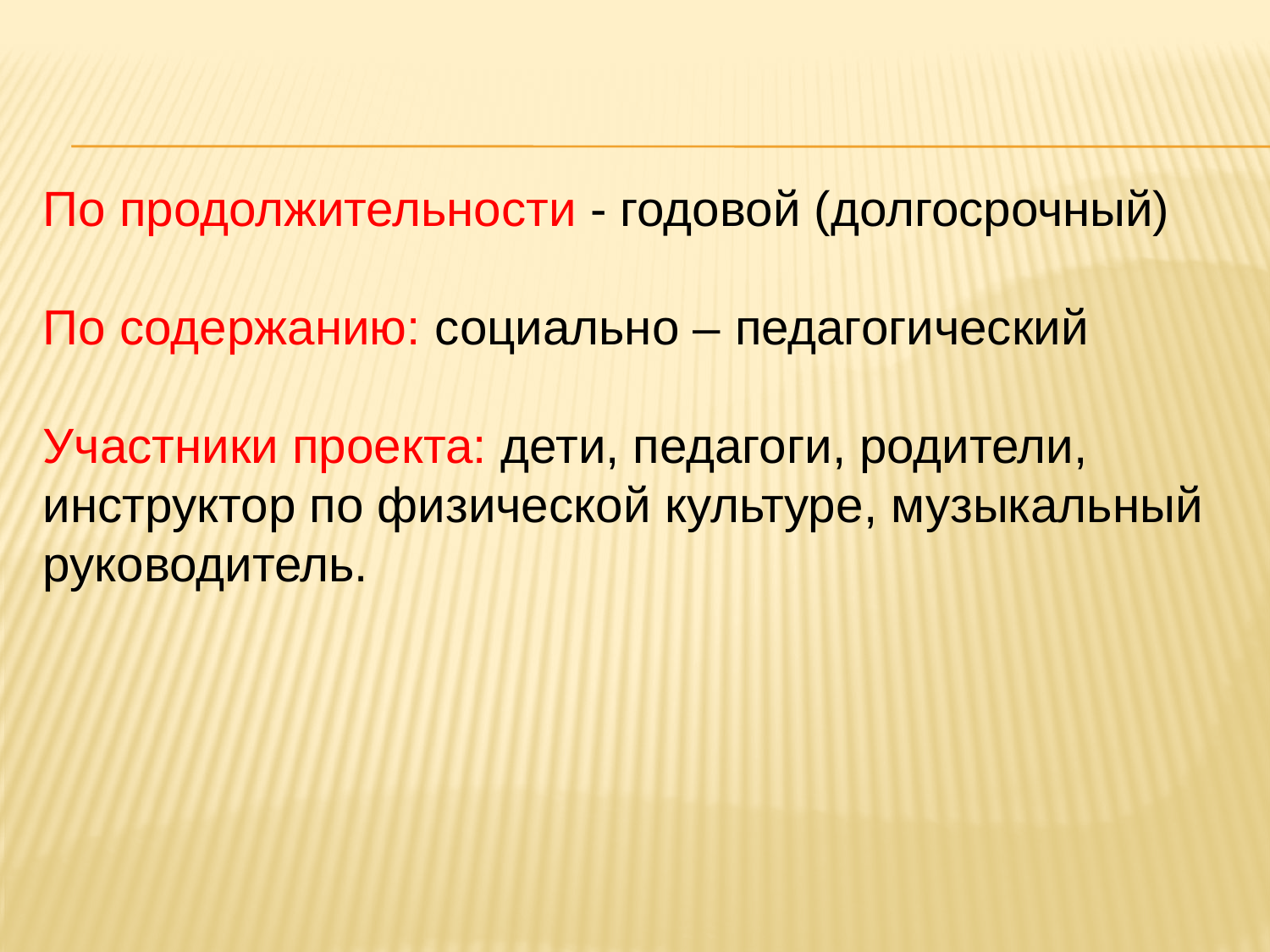

По продолжительности - годовой (долгосрочный)

По содержанию: социально – педагогический

Участники проекта: дети, педагоги, родители, инструктор по физической культуре, музыкальный руководитель.